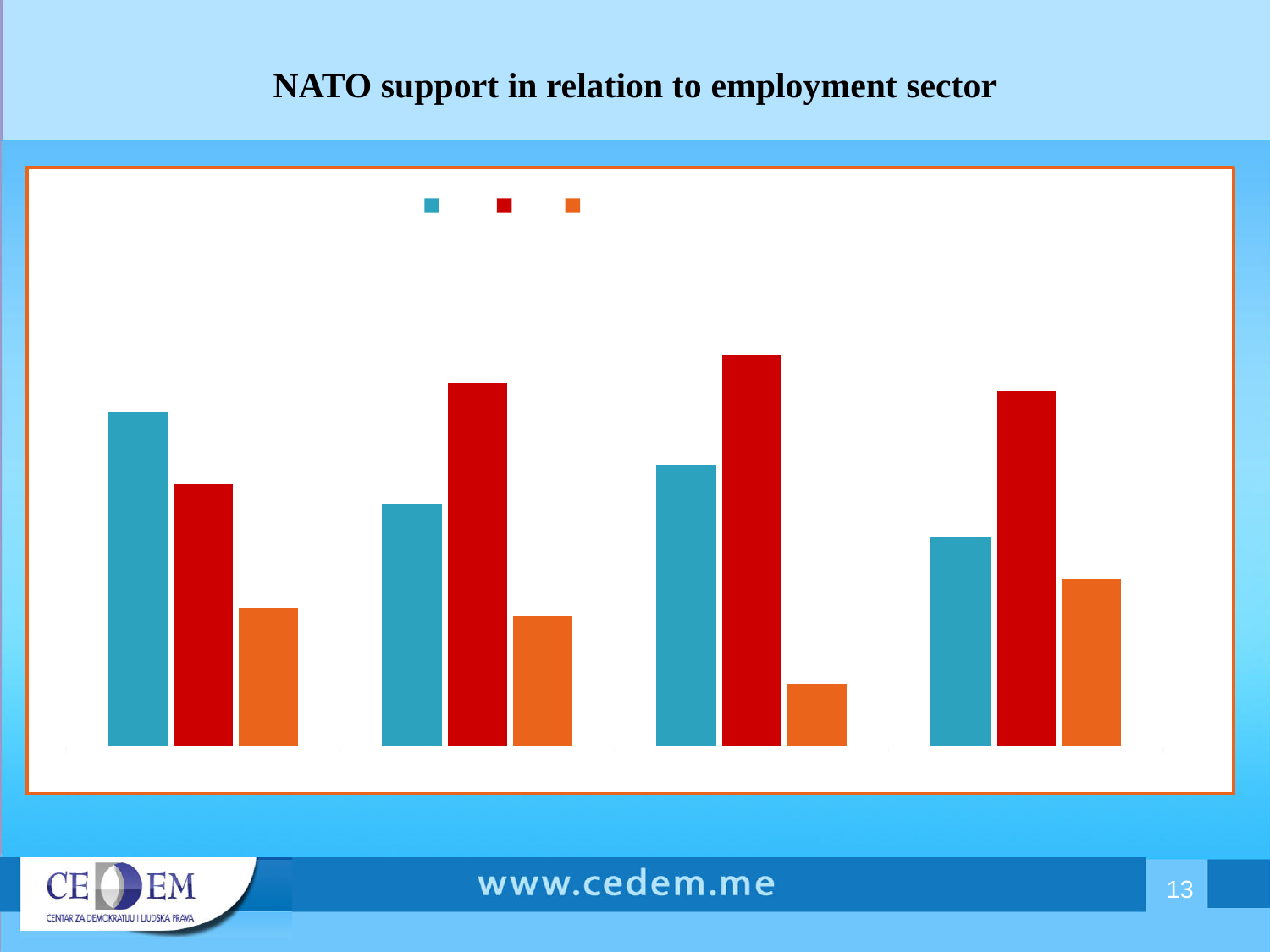

# NATO support in relation to employment sector

### Chart

| Category | Yes | No | I don't have an atitude |
|---|---|---|---|
| Public sector | 45.5 | 35.7 | 18.8 |
| Private sector | 32.9 | 49.4 | 17.7 |
| Self-employed | 38.300000000000004 | 53.2 | 8.5 |
| Not employed | 28.4 | 48.4 | 22.8 |
13